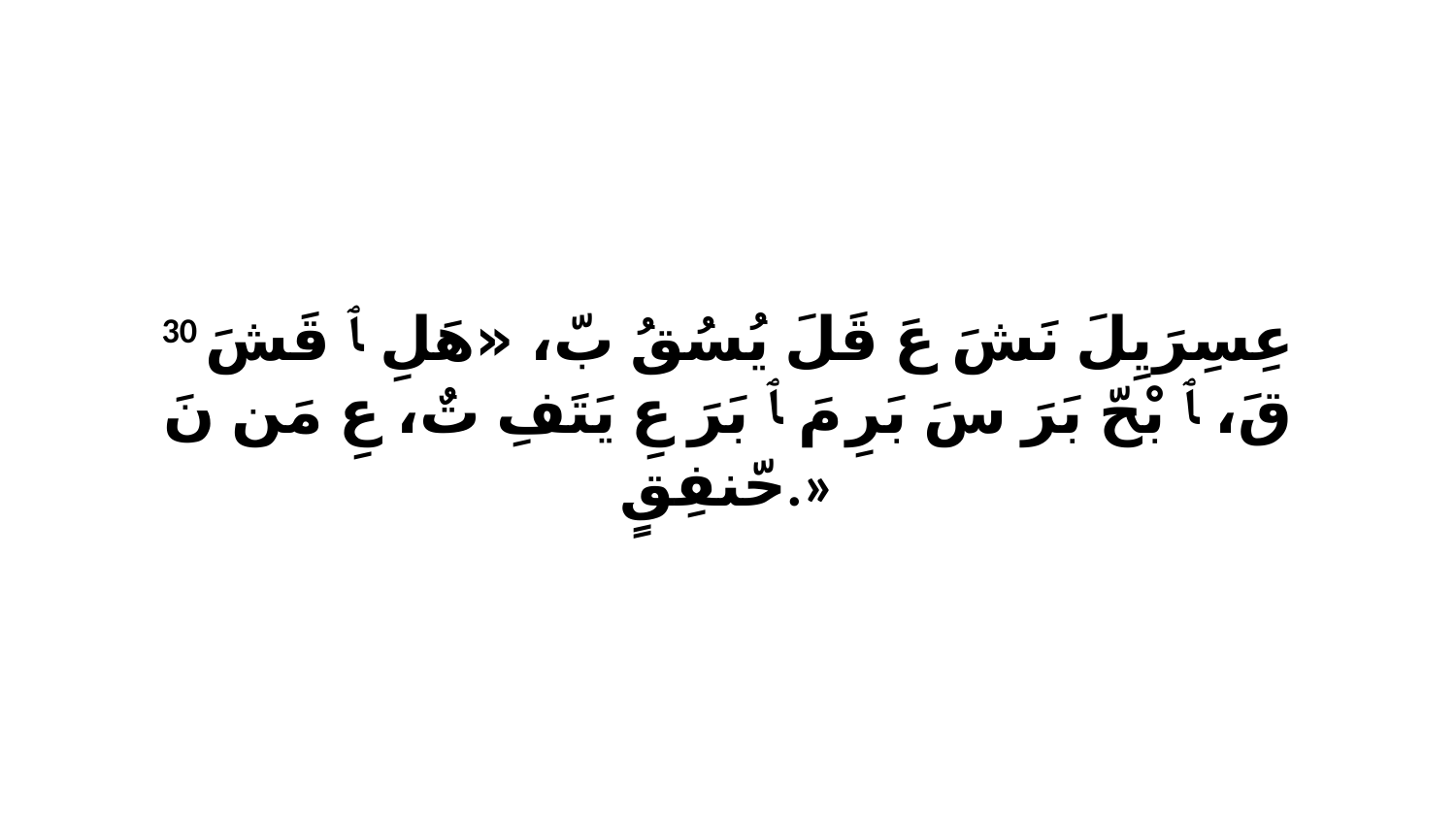

30 عِسِرَيِلَ نَشَ عَ قَلَ يُسُقُ بّ، «هَلِ ﭑ قَشَ قَ، ﭑ بْحّ بَرَ سَ بَرِ مَ ﭑ بَرَ عِ يَتَفِ تٌ، عِ مَن نَ حّنفِقٍ.»